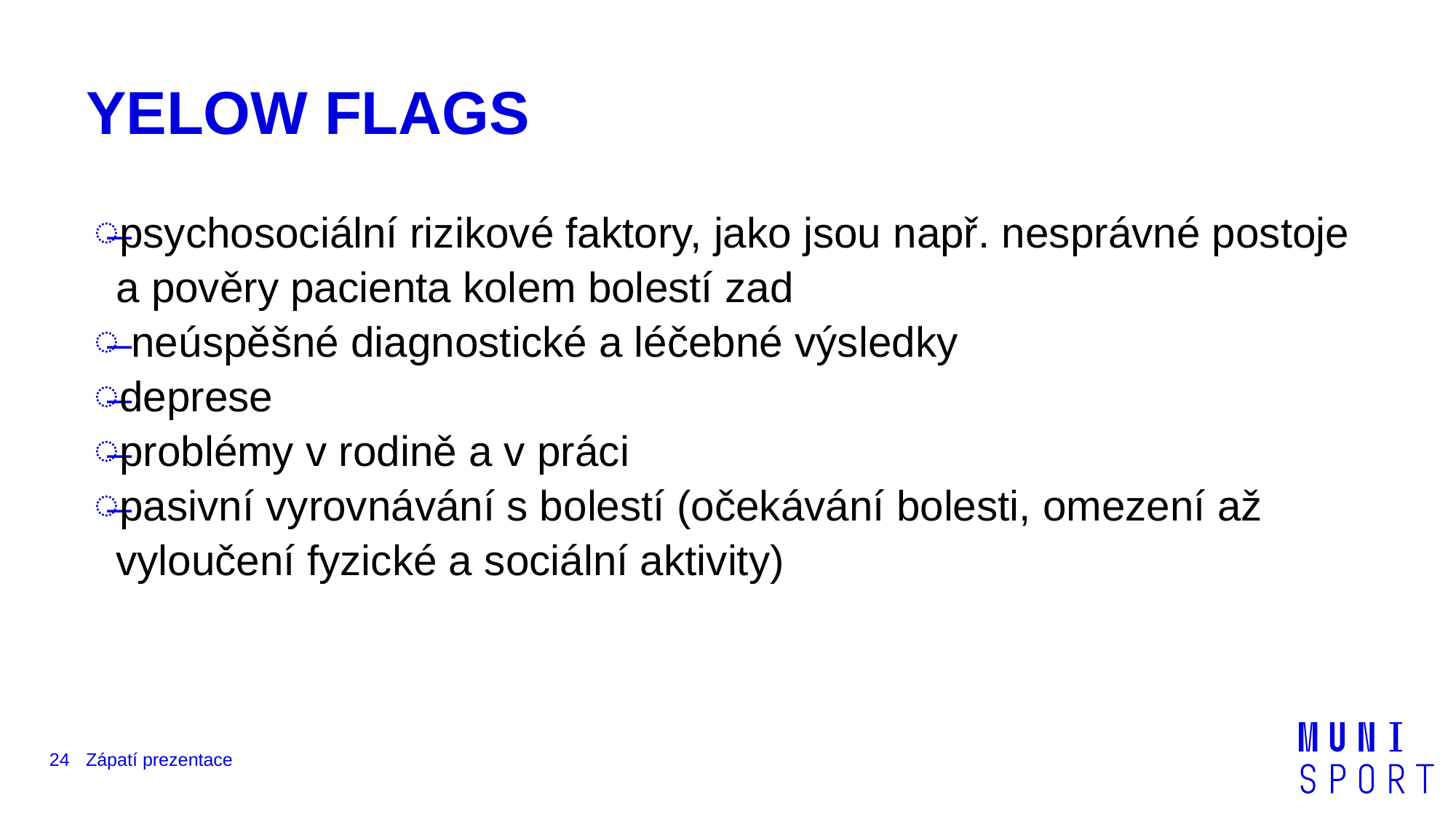

# YELOW FLAGS
psychosociální rizikové faktory, jako jsou např. nesprávné postoje a pověry pacienta kolem bolestí zad
 neúspěšné diagnostické a léčebné výsledky
deprese
problémy v rodině a v práci
pasivní vyrovnávání s bolestí (očekávání bolesti, omezení až vyloučení fyzické a sociální aktivity)
24
Zápatí prezentace